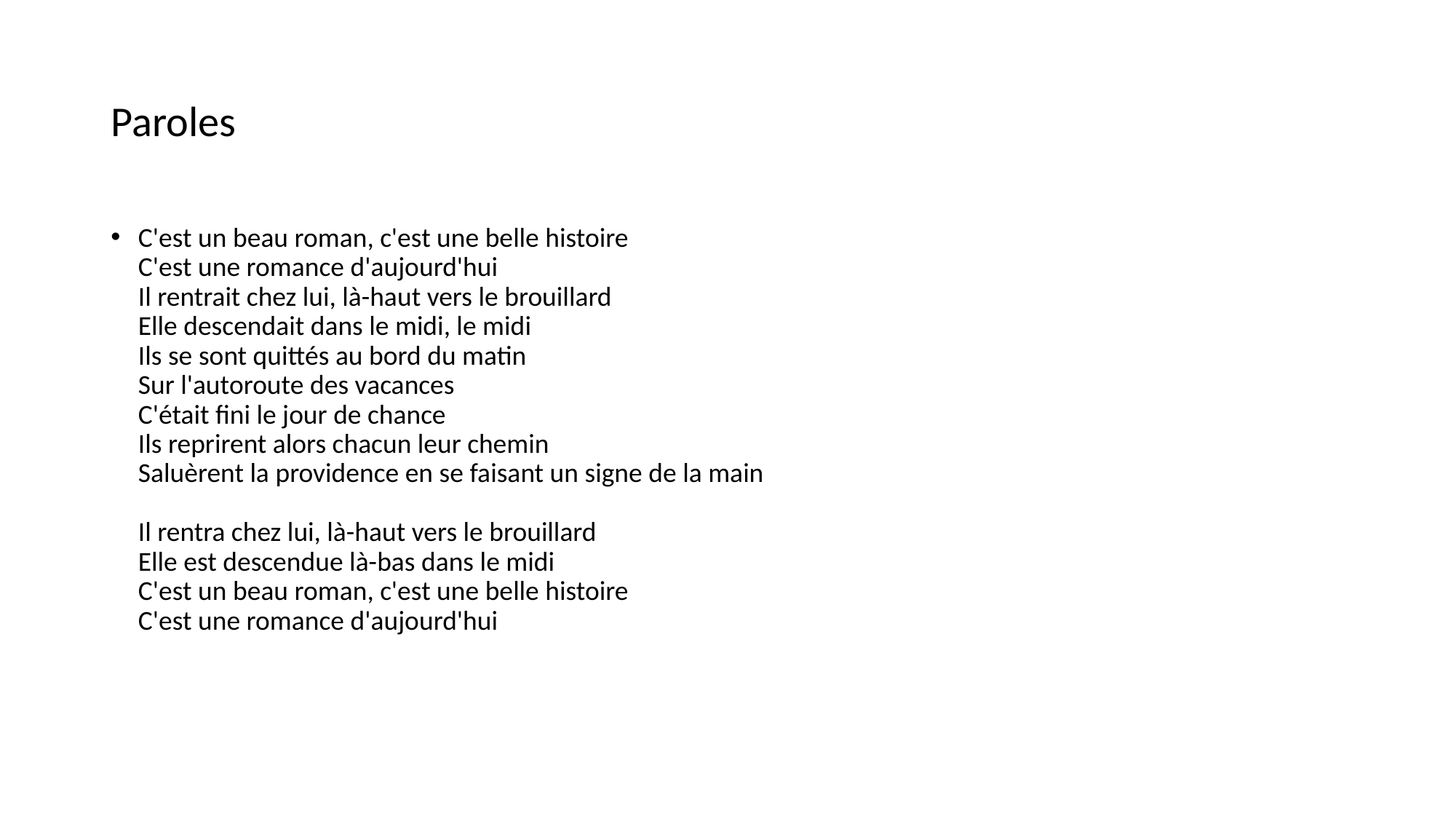

# Paroles
C'est un beau roman, c'est une belle histoire
C'est une romance d'aujourd'hui
Il rentrait chez lui, là-haut vers le brouillard
Elle descendait dans le midi, le midi
Ils se sont quittés au bord du matin
Sur l'autoroute des vacances
C'était fini le jour de chance
Ils reprirent alors chacun leur chemin
Saluèrent la providence en se faisant un signe de la main
Il rentra chez lui, là-haut vers le brouillard
Elle est descendue là-bas dans le midi
C'est un beau roman, c'est une belle histoire
C'est une romance d'aujourd'hui